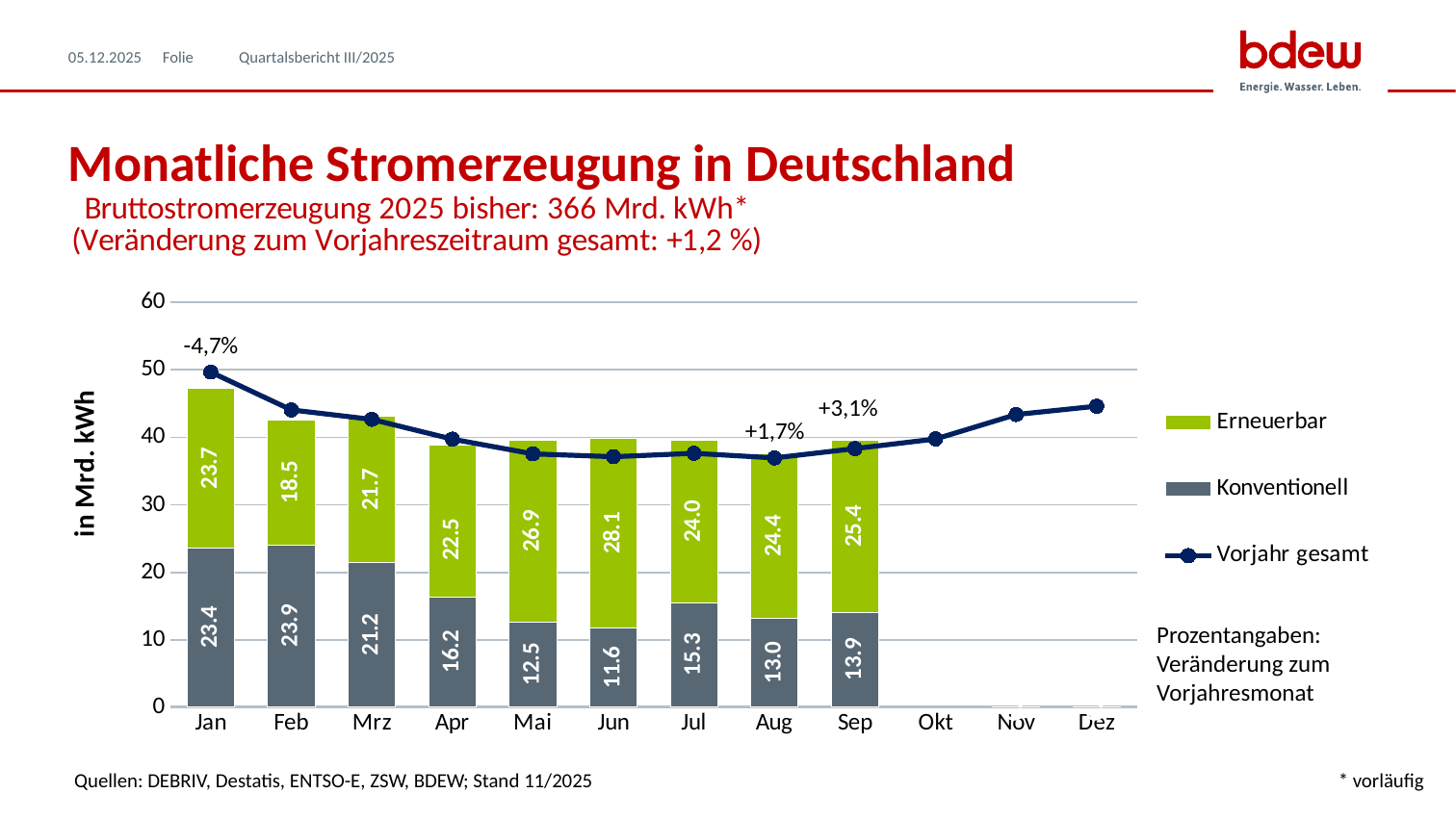

05.12.2025
Quartalsbericht III/2025
# Monatliche Stromerzeugung in Deutschland

### Chart: Bruttostromerzeugung 2025 bisher: 366 Mrd. kWh* (Veränderung zum Vorjahreszeitraum gesamt: +1,2 %)

| Category | Konventionell | Erneuerbar | Vorjahr gesamt |   |
|---|---|---|---|---|
| Jan | 23.378870524439808 | 23.733023198960108 | 49.45772584411229 | -0.04743105512182855 |
| Feb | 23.911508466238438 | 18.451501875081398 | 43.87287487791965 | -0.03441453382759052 |
| Mrz | 21.239230426071504 | 21.67180694503786 | 42.46739914316235 | 0.010446559876470474 |
| Apr | 16.198330445544958 | 22.489937284007013 | 39.54328597425996 | -0.021622336729035463 |
| Mai | 12.506031295892118 | 26.86261982614272 | 37.36151541325293 | 0.053722010110701435 |
| Jun | 11.615215972379103 | 28.0651172615521 | 36.948030235084325 | 0.0739498961504148 |
| Jul | 15.347371215424992 | 24.004556513170908 | 37.45042330705277 | 0.05077390997567255 |
| Aug | 12.987740199363165 | 24.40527360500083 | 36.7668583287128 | 0.017030431864835327 |
| Sep | 13.900325471203056 | 25.42189149783154 | 38.14877853802016 | 0.03075952824662398 |
| Okt | None | None | 39.56999637539106 | None |
| Nov | 0.0 | 0.0 | 43.18108810912994 | 0.0 |
| Dez | 0.0 | 0.0 | 44.41711029519409 | 0.0 |
Prozentangaben: Veränderung zum Vorjahresmonat
Quellen: DEBRIV, Destatis, ENTSO-E, ZSW, BDEW; Stand 11/2025
* vorläufig